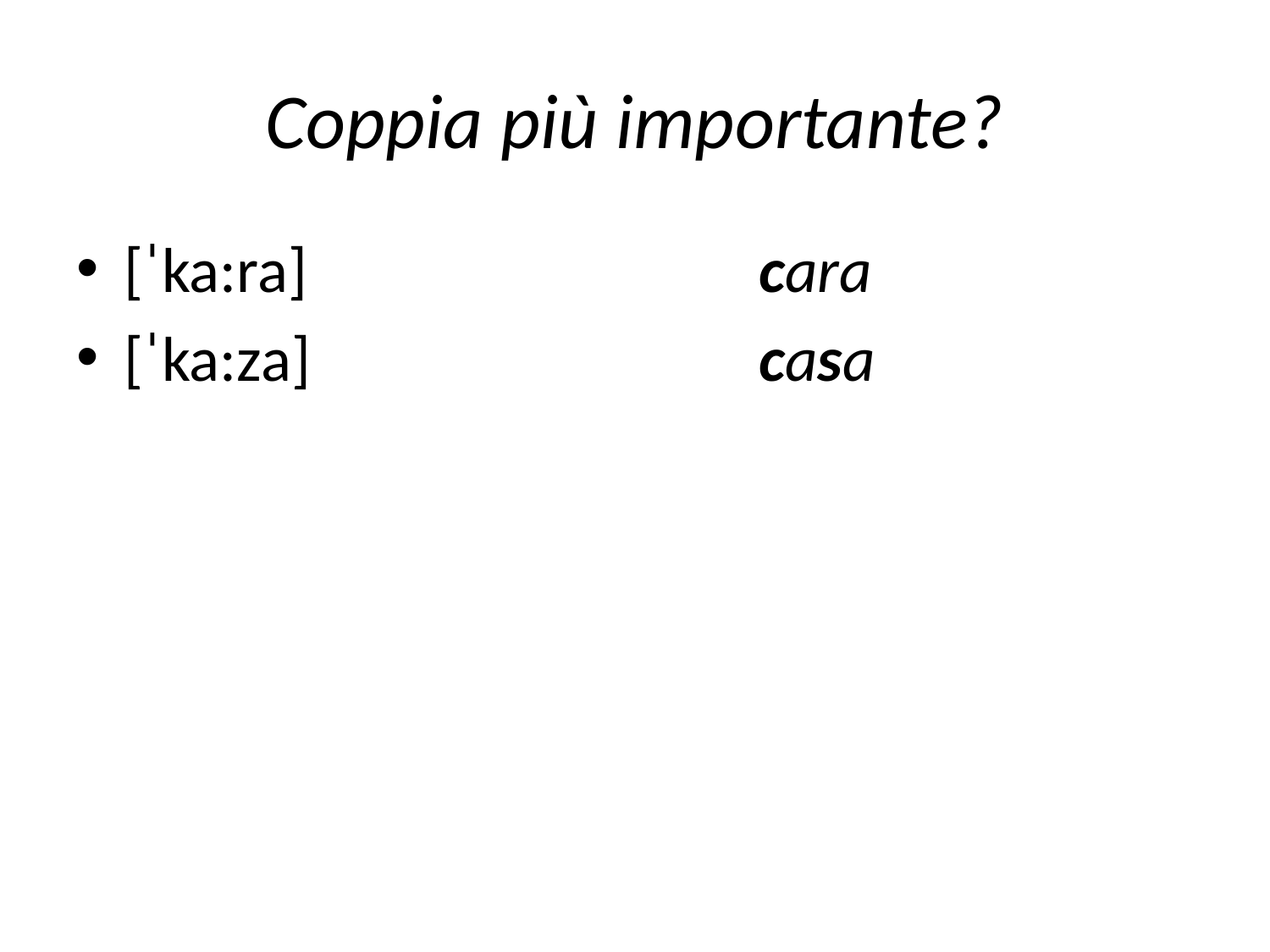

# Coppia più importante?
[ˈka:ra]				cara
[ˈka:za]				casa